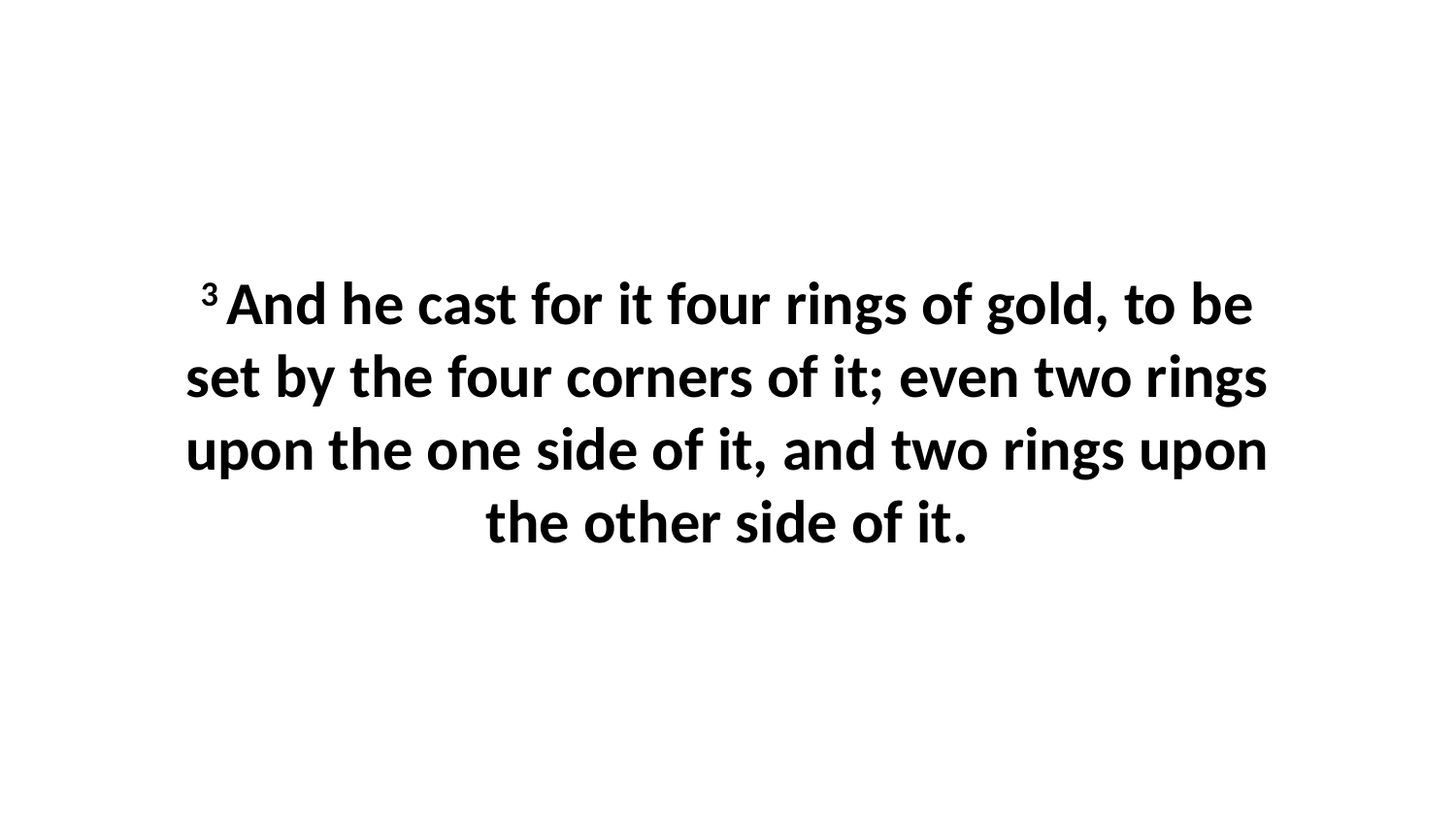

3 And he cast for it four rings of gold, to be set by the four corners of it; even two rings upon the one side of it, and two rings upon the other side of it.